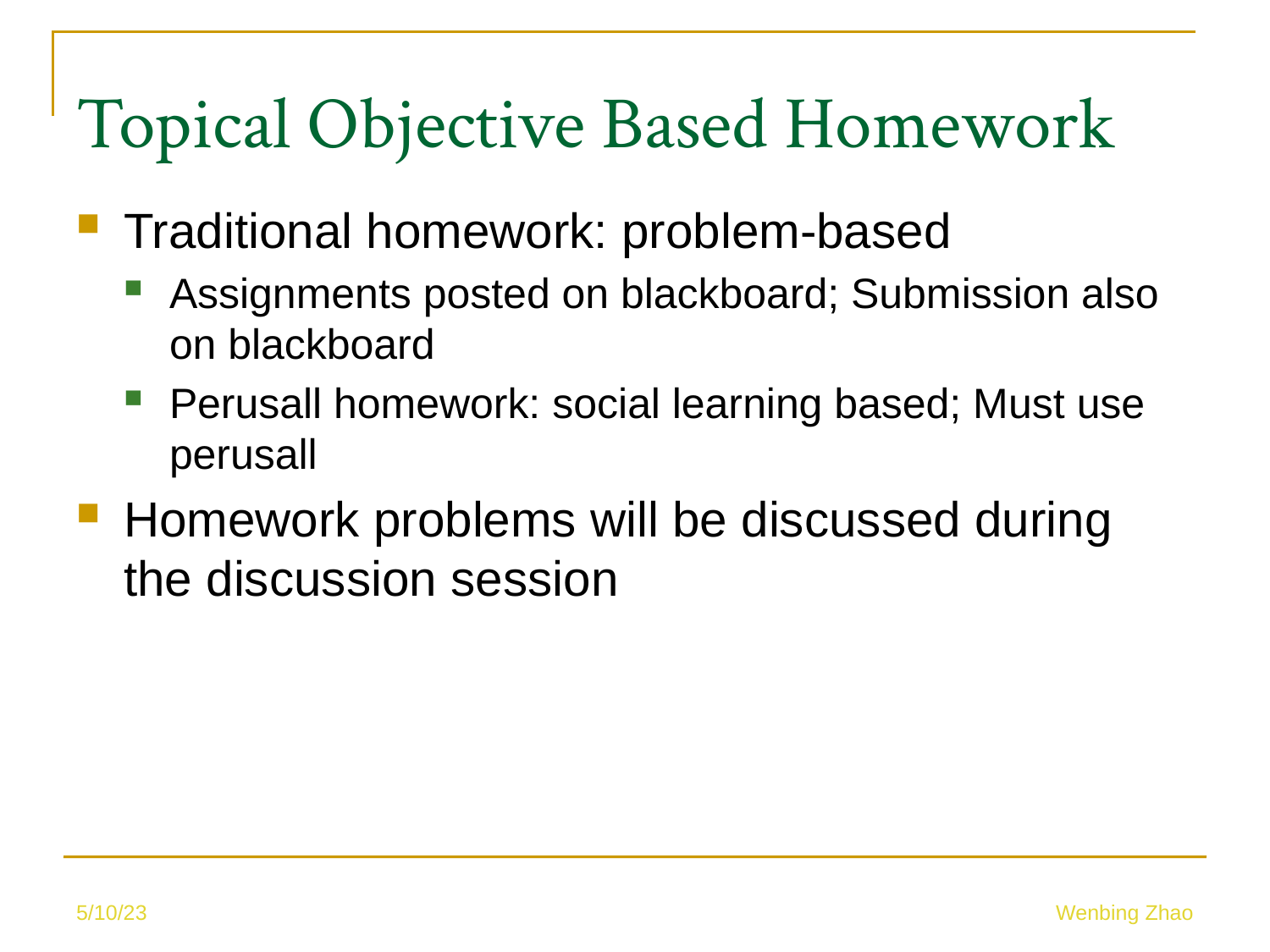

Topical Objective Based Homework
Traditional homework: problem-based
Assignments posted on blackboard; Submission also on blackboard
Perusall homework: social learning based; Must use perusall
Homework problems will be discussed during the discussion session
5/10/23
Wenbing Zhao